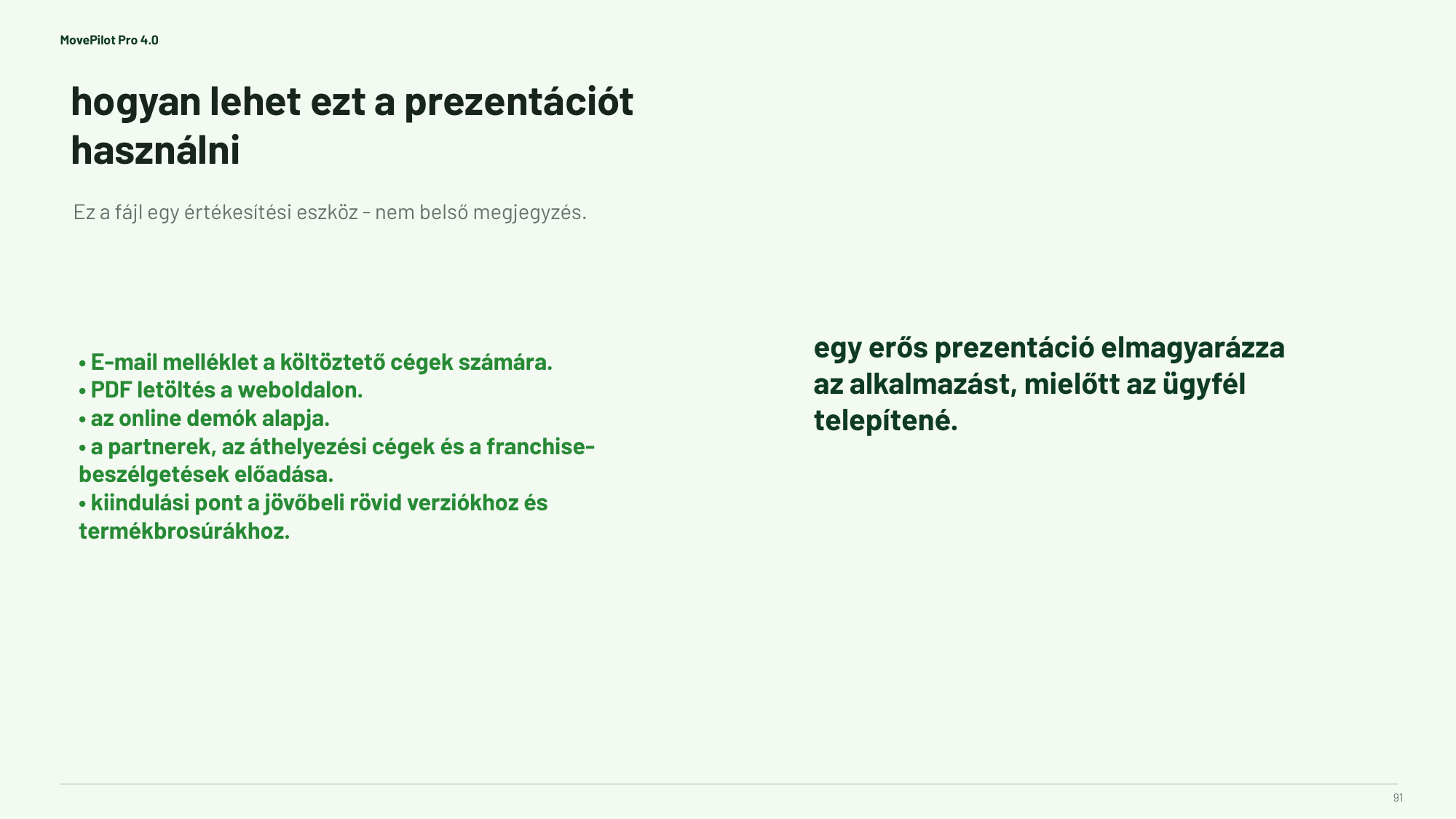

MovePilot Pro 4.0
hogyan lehet ezt a prezentációt használni
egy erős prezentáció elmagyarázza az alkalmazást, mielőtt az ügyfél telepítené.
Ez a fájl egy értékesítési eszköz - nem belső megjegyzés.
• E-mail melléklet a költöztető cégek számára.
• PDF letöltés a weboldalon.
• az online demók alapja.
• a partnerek, az áthelyezési cégek és a franchise-beszélgetések előadása.
• kiindulási pont a jövőbeli rövid verziókhoz és termékbrosúrákhoz.

91